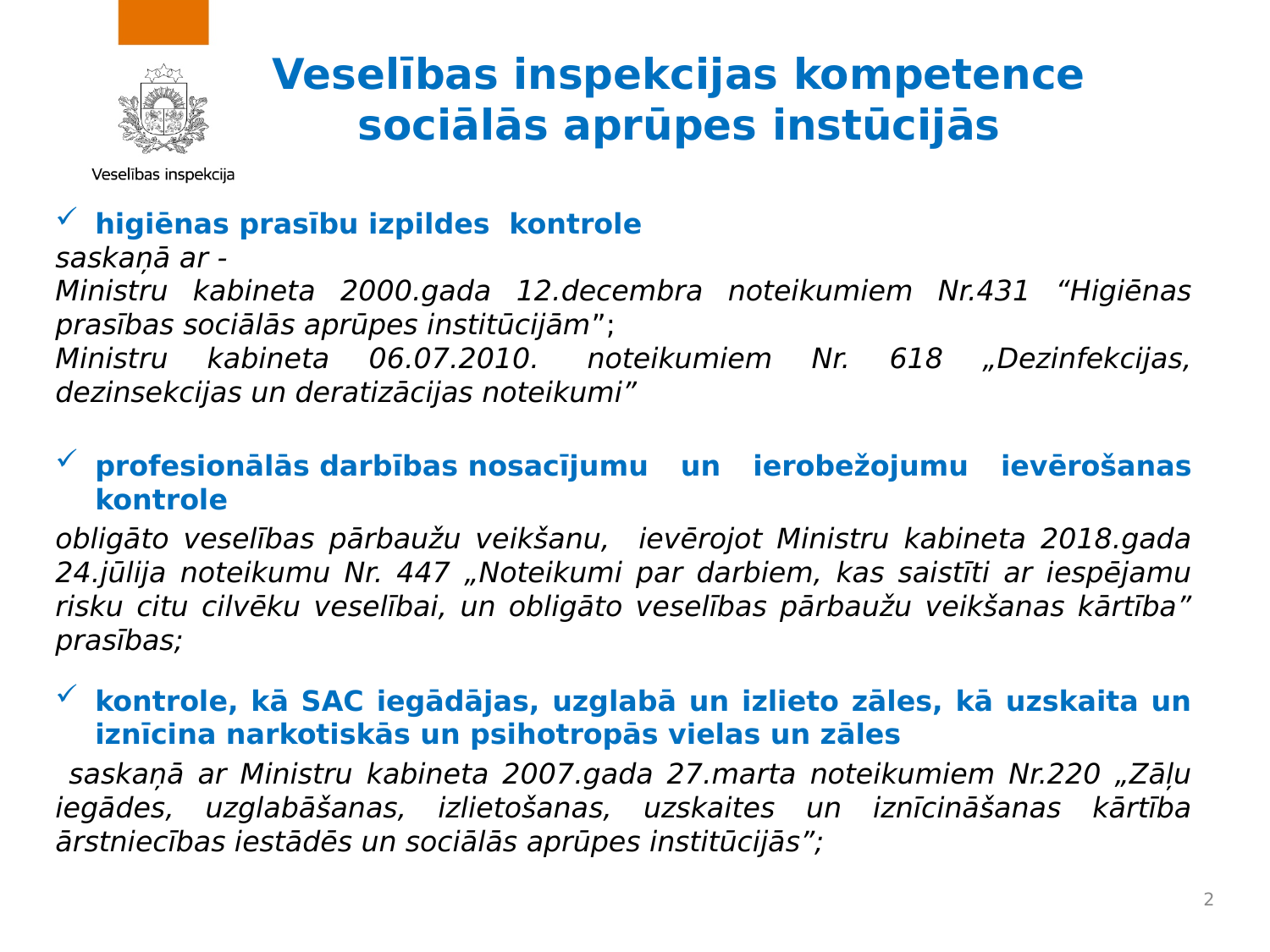

# Veselības inspekcijas kompetence sociālās aprūpes instūcijās
higiēnas prasību izpildes  kontrole
saskaņā ar -
Ministru kabineta 2000.gada 12.decembra noteikumiem Nr.431 “Higiēnas prasības sociālās aprūpes institūcijām”;
Ministru kabineta 06.07.2010.  noteikumiem Nr. 618 „Dezinfekcijas, dezinsekcijas un deratizācijas noteikumi”

profesionālās darbības nosacījumu un ierobežojumu ievērošanas kontrole
obligāto veselības pārbaužu veikšanu,  ievērojot Ministru kabineta 2018.gada 24.jūlija noteikumu Nr. 447 „Noteikumi par darbiem, kas saistīti ar iespējamu risku citu cilvēku veselībai, un obligāto veselības pārbaužu veikšanas kārtība” prasības;
kontrole, kā SAC iegādājas, uzglabā un izlieto zāles, kā uzskaita un iznīcina narkotiskās un psihotropās vielas un zāles
 saskaņā ar Ministru kabineta 2007.gada 27.marta noteikumiem Nr.220 „Zāļu iegādes, uzglabāšanas, izlietošanas, uzskaites un iznīcināšanas kārtība ārstniecības iestādēs un sociālās aprūpes institūcijās”;
2